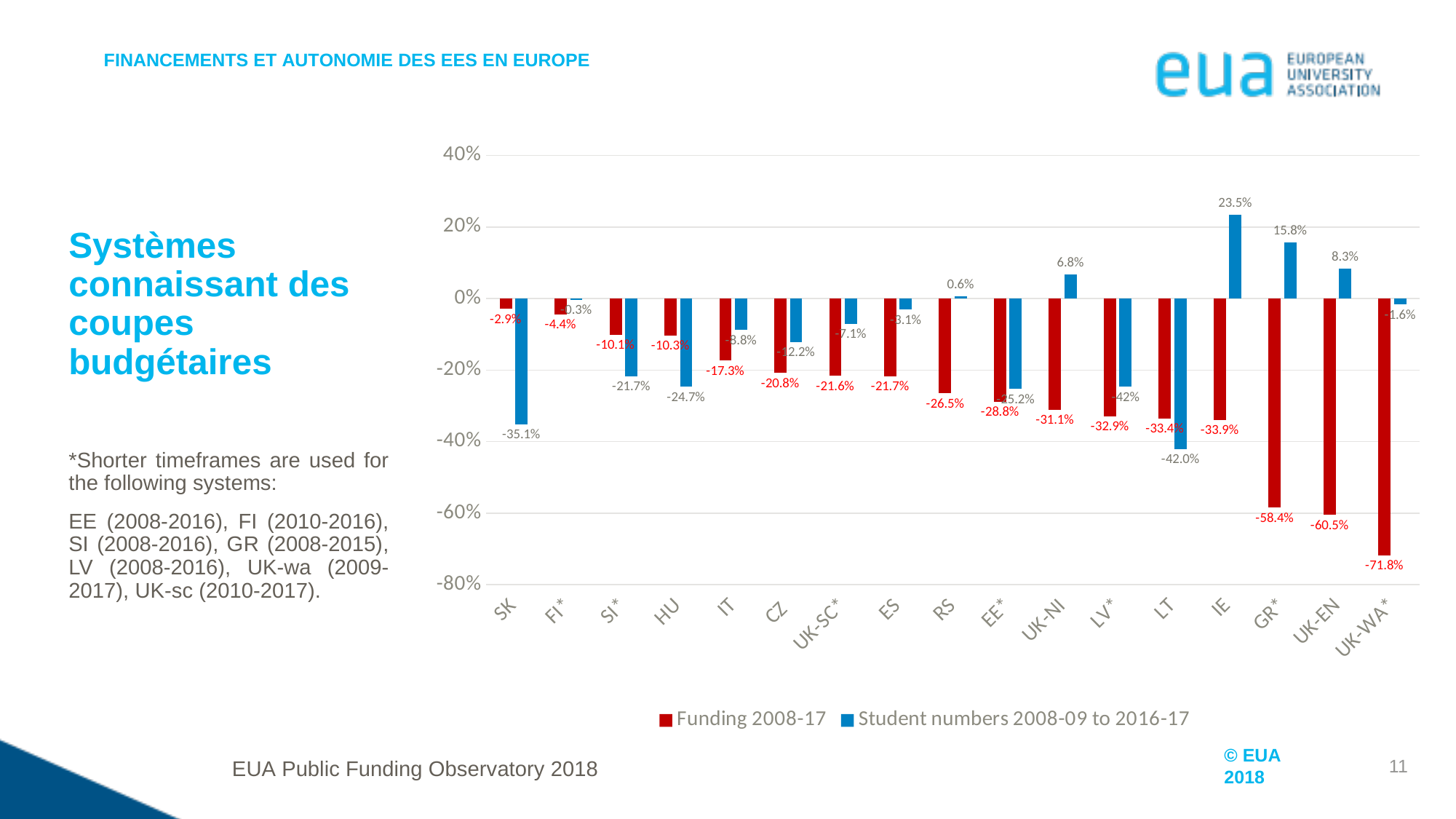

FINANCEMENTS ET AUTONOMIE DES EES EN EUROPE

### Chart

| Category | Funding 2008-17 | Student numbers 2008-09 to 2016-17 |
|---|---|---|
| SK | -0.028927444926512447 | -0.3507013280467268 |
| FI* | -0.04376479500886332 | -0.002811055065153445 |
| SI* | -0.10088448511760673 | -0.21710546574287914 |
| HU | -0.10267757083370721 | -0.246737159248674 |
| IT | -0.17312098076638505 | -0.08800095241034778 |
| CZ  | -0.20785326190847564 | -0.12159875668968634 |
| UK-SC* | -0.21592489164804984 | -0.07092414259165403 |
| ES | -0.21701106918447977 | -0.030664825166485166 |
| RS | -0.2647247561682122 | 0.005560735780283155 |
| EE* | -0.28835321296923133 | -0.2524083035593143 |
| UK-NI | -0.310760479932072 | 0.0675301810865192 |
| LV* | -0.32917981898299564 | -0.24603917572195433 |
| LT | -0.3344866513383553 | -0.42021884810223076 |
| IE | -0.3391178392838933 | 0.23454398009149502 |
| GR* | -0.5842101047114661 | 0.1578764906464727 |
| UK-EN | -0.6045614790413889 | 0.08292086791348097 |
| UK-WA* | -0.71826549860747 | -0.016374494317087263 |
Systèmes connaissant des coupes budgétaires
*Shorter timeframes are used for the following systems:
EE (2008-2016), FI (2010-2016), SI (2008-2016), GR (2008-2015), LV (2008-2016), UK-wa (2009-2017), UK-sc (2010-2017).

11
EUA Public Funding Observatory 2018